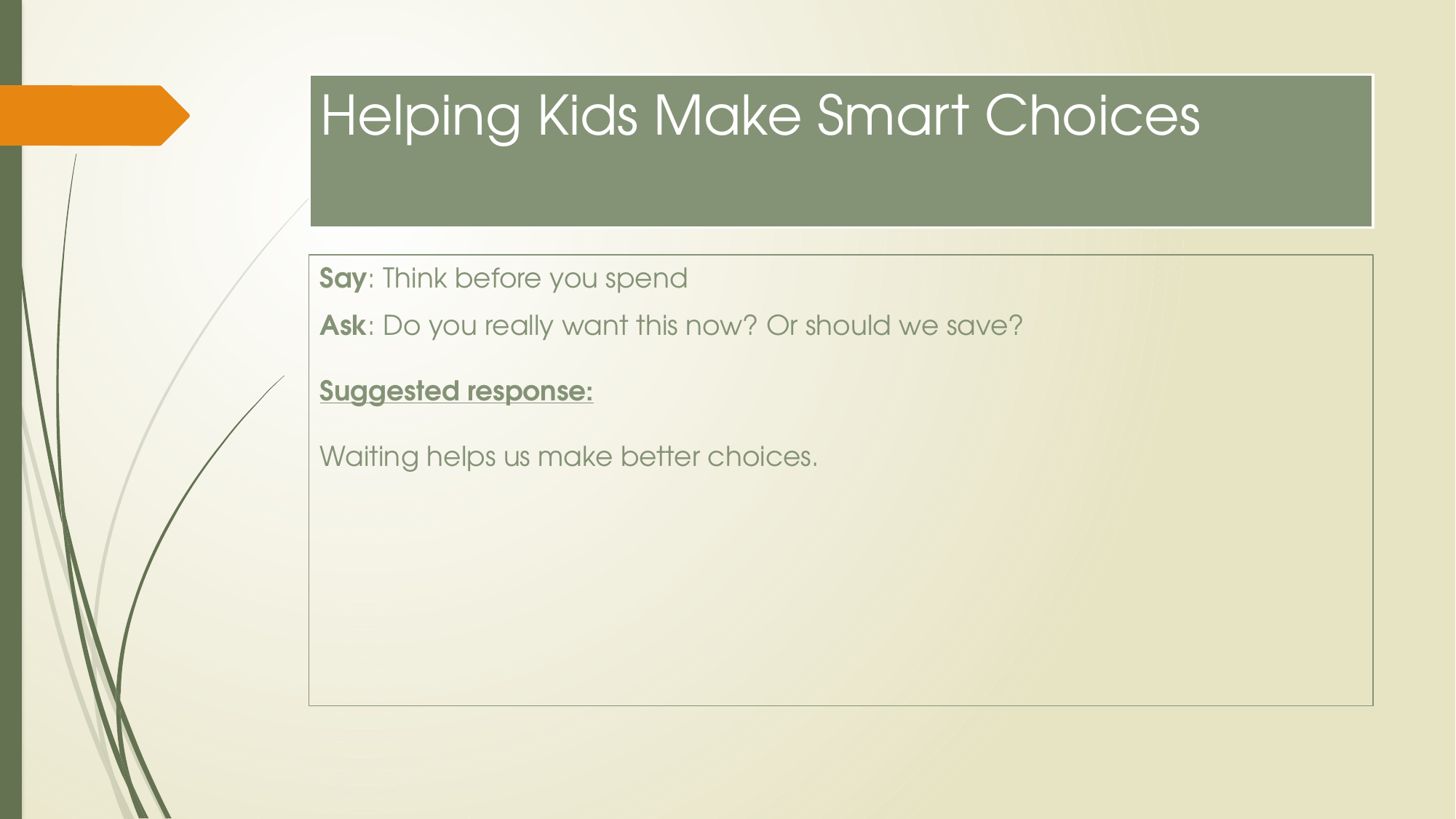

# Helping Kids Make Smart Choices
Say: Think before you spend
Ask: Do you really want this now? Or should we save?
Suggested response:
Waiting helps us make better choices.